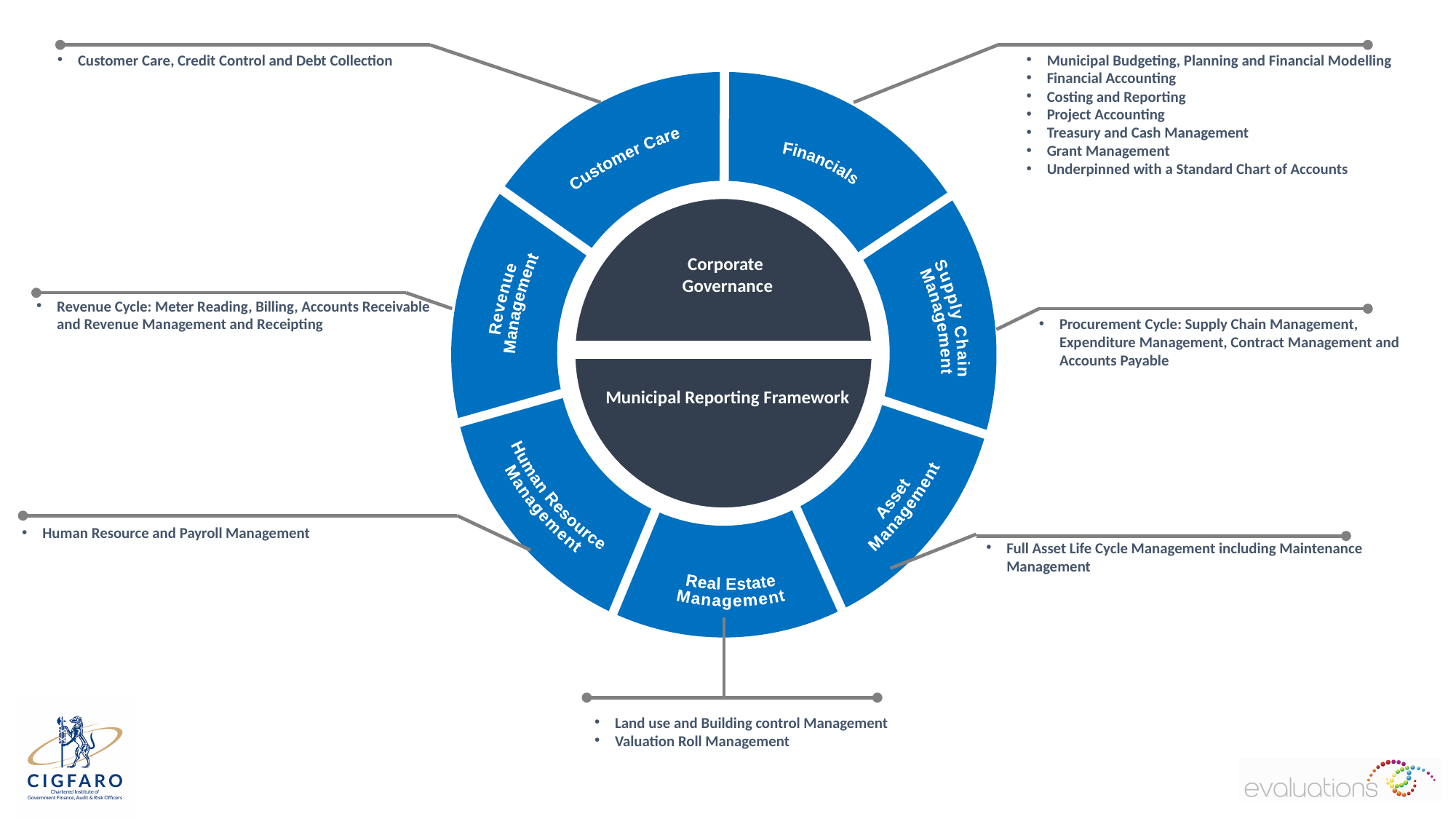

Municipal Budgeting, Planning and Financial Modelling
Financial Accounting
Costing and Reporting
Project Accounting
Treasury and Cash Management
Grant Management
Underpinned with a Standard Chart of Accounts
Customer Care, Credit Control and Debt Collection

Customer Care
Financials

Revenue
Management
Corporate
Governance
Supply Chain
Management
Revenue Cycle: Meter Reading, Billing, Accounts Receivable and Revenue Management and Receipting
Procurement Cycle: Supply Chain Management, Expenditure Management, Contract Management and Accounts Payable
Human Resource
Management
Municipal Reporting Framework
Real Estate
Management
Asset
Management
Human Resource and Payroll Management
Full Asset Life Cycle Management including Maintenance Management
Land use and Building control Management
Valuation Roll Management